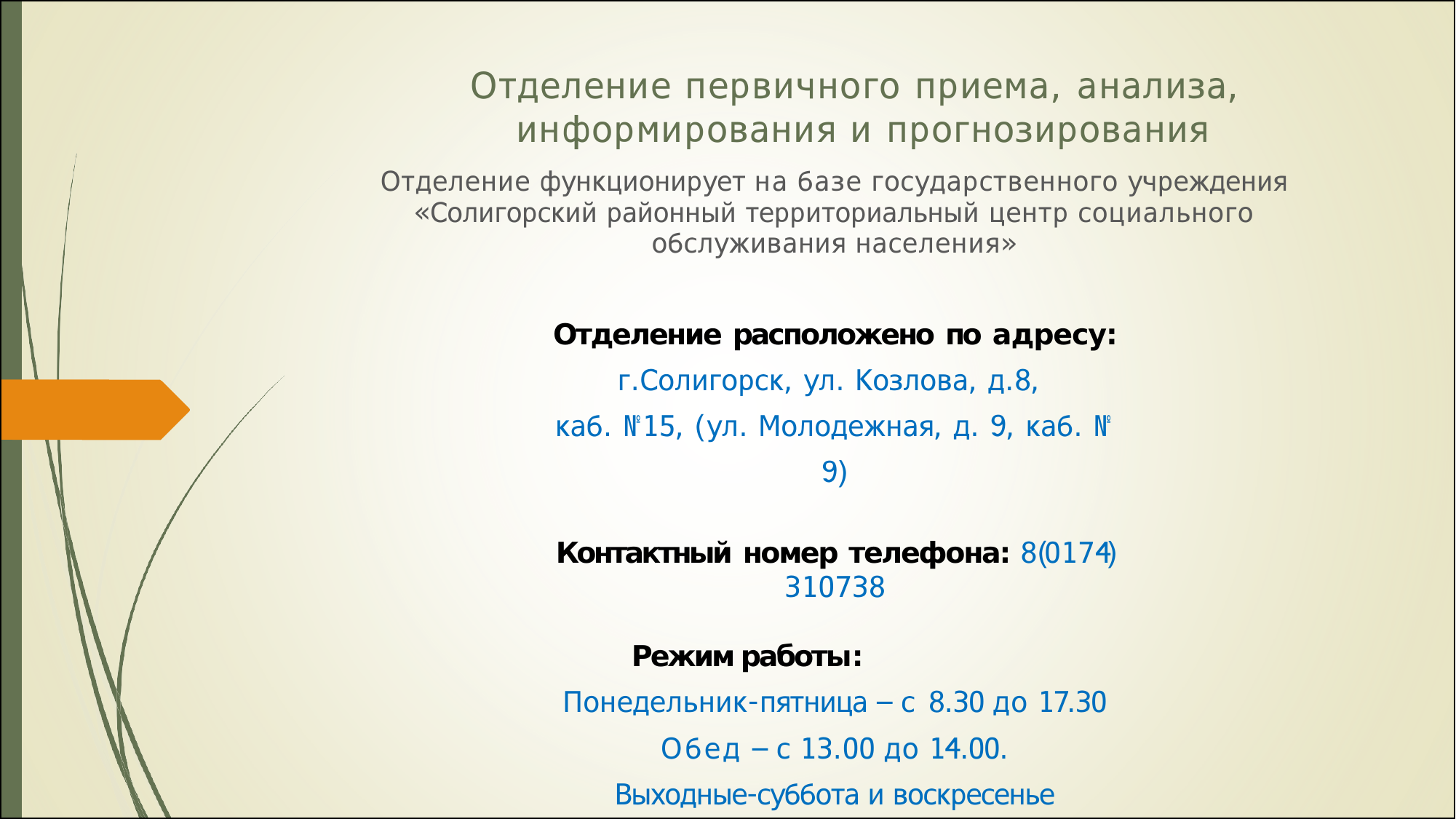

# Отделение первичного приема, анализа, информирования и прогнозирования
Отделение функционирует на базе государственного учреждения «Солигорский районный территориальный центр социального обслуживания населения»

Отделение расположено по адресу: г.Солигорск, ул. Козлова, д.8,
каб. №15, (ул. Молодежная, д. 9, каб. № 9)

Контактный номер телефона: 8 (0 1 7 4) 3 1 0 7 3 8

Режим работы:
Понедельник-пятница – с 8.30 до 17.30 Обед – с 13.00 до 14.00.
Выходные-суббота и воскресенье